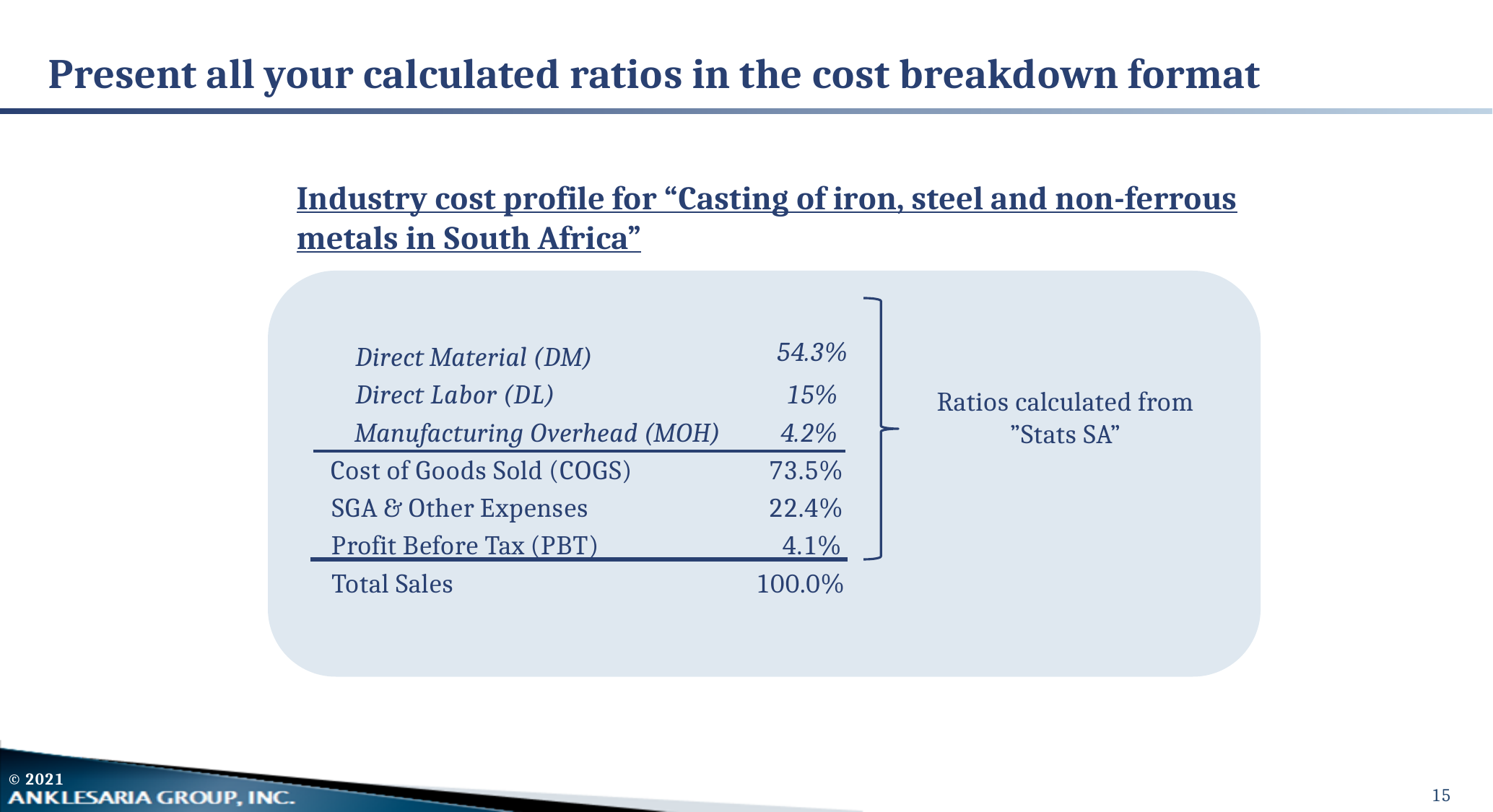

# Present all your calculated ratios in the cost breakdown format
Industry cost profile for “Casting of iron, steel and non-ferrous metals in South Africa”

|  |  |  |  |
| --- | --- | --- | --- |
|  | Direct Material (DM) | 54.3% |  |
|  | Direct Labor (DL) | 15% |  |
|  | Manufacturing Overhead (MOH) | 4.2% |  |
|  | Cost of Goods Sold (COGS) | 73.5% |  |
|  | SGA & Other Expenses | 22.4% |  |
|  | Profit Before Tax (PBT) | 4.1% |  |
|  | Total Sales | 100.0% |  |
|  |  |  |  |

Ratios calculated from ”Stats SA”
15